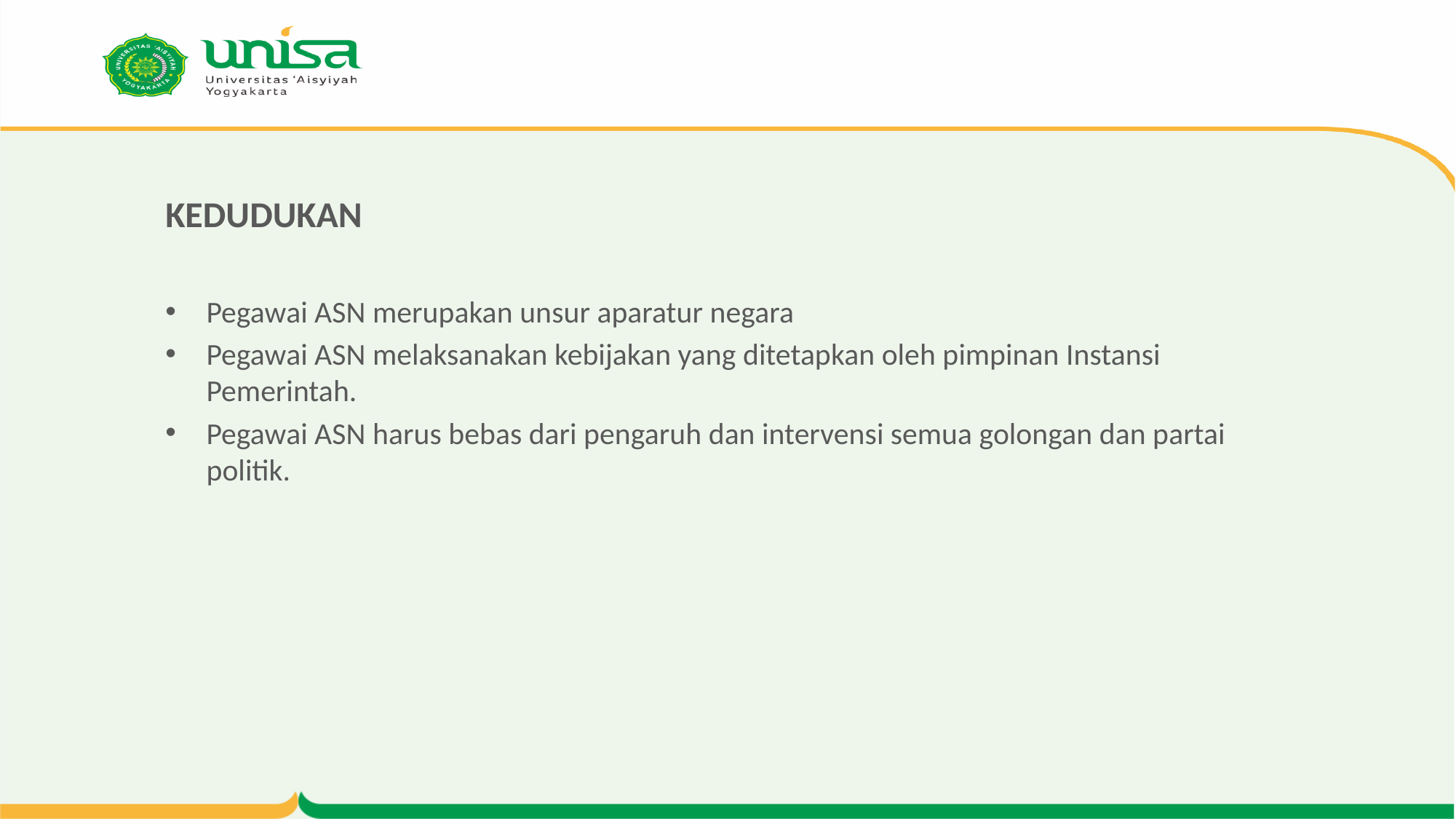

# KEDUDUKAN
Pegawai ASN merupakan unsur aparatur negara
Pegawai ASN melaksanakan kebijakan yang ditetapkan oleh pimpinan Instansi Pemerintah.
Pegawai ASN harus bebas dari pengaruh dan intervensi semua golongan dan partai politik.